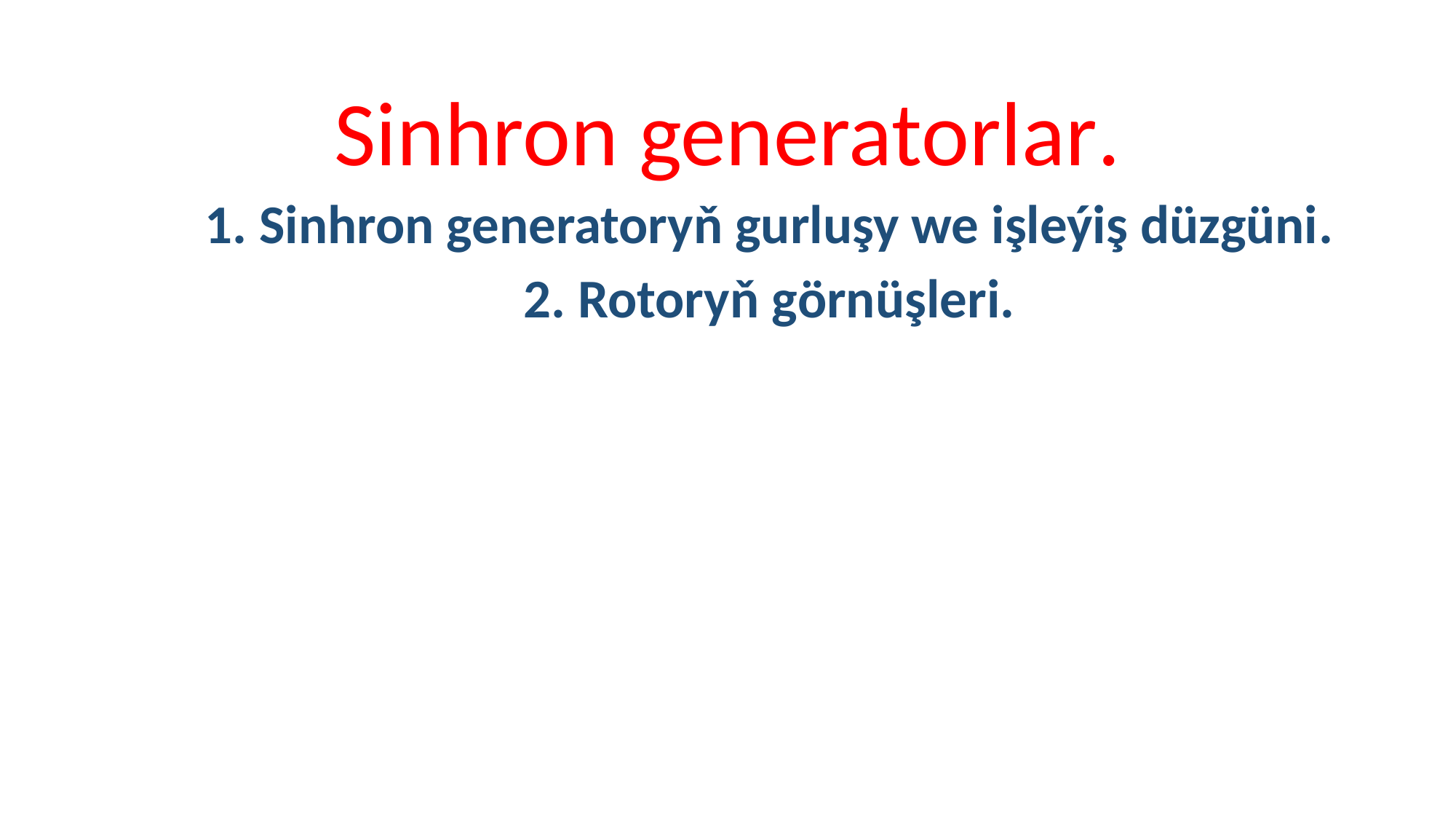

# Sinhron generatorlar.
Sinhron generatoryň gurluşy we işleýiş düzgüni.
2. Rotoryň görnüşleri.